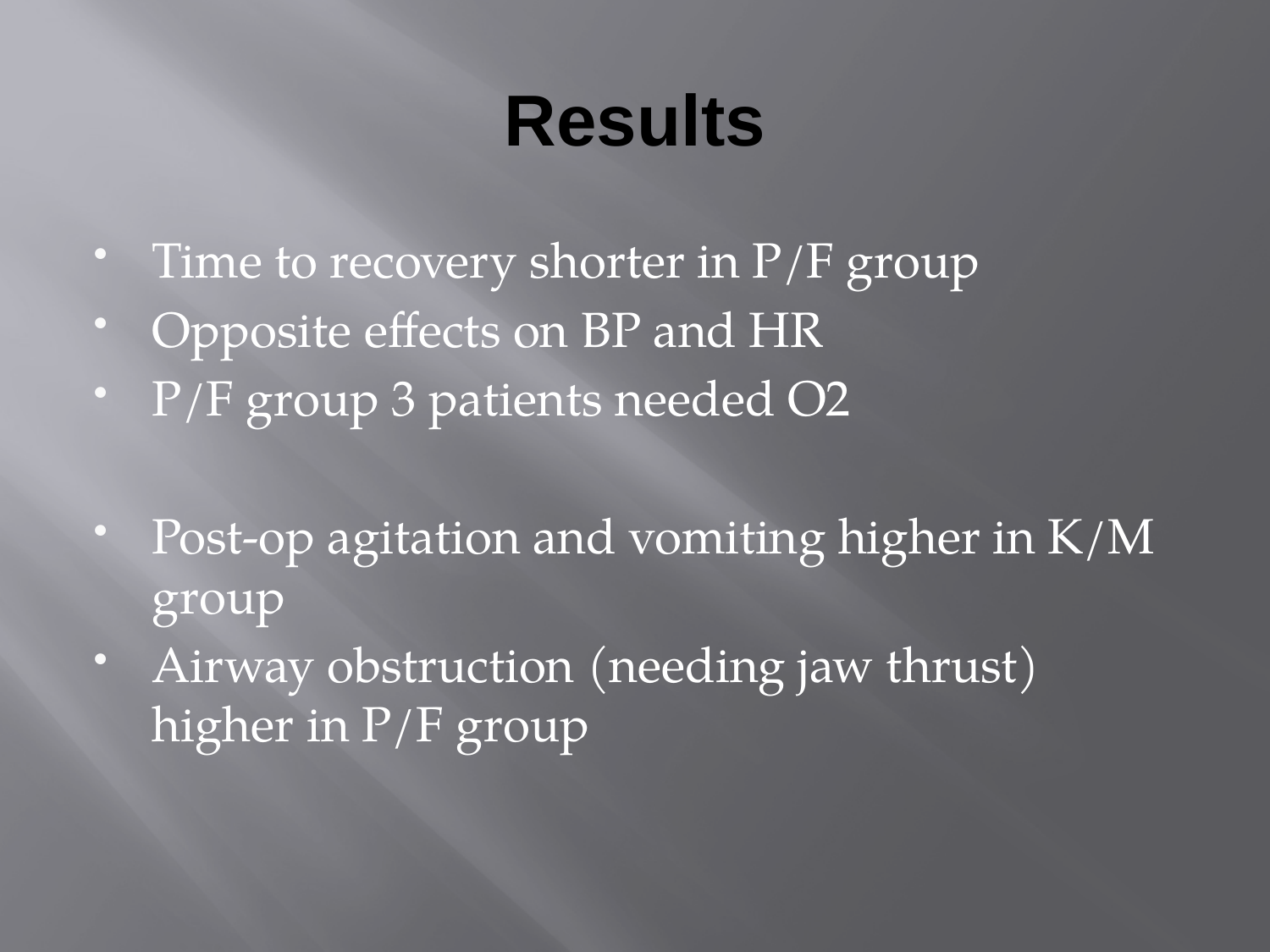

# Results
Time to recovery shorter in P/F group
Opposite effects on BP and HR
P/F group 3 patients needed O2

Post-op agitation and vomiting higher in K/M group
Airway obstruction (needing jaw thrust) higher in P/F group